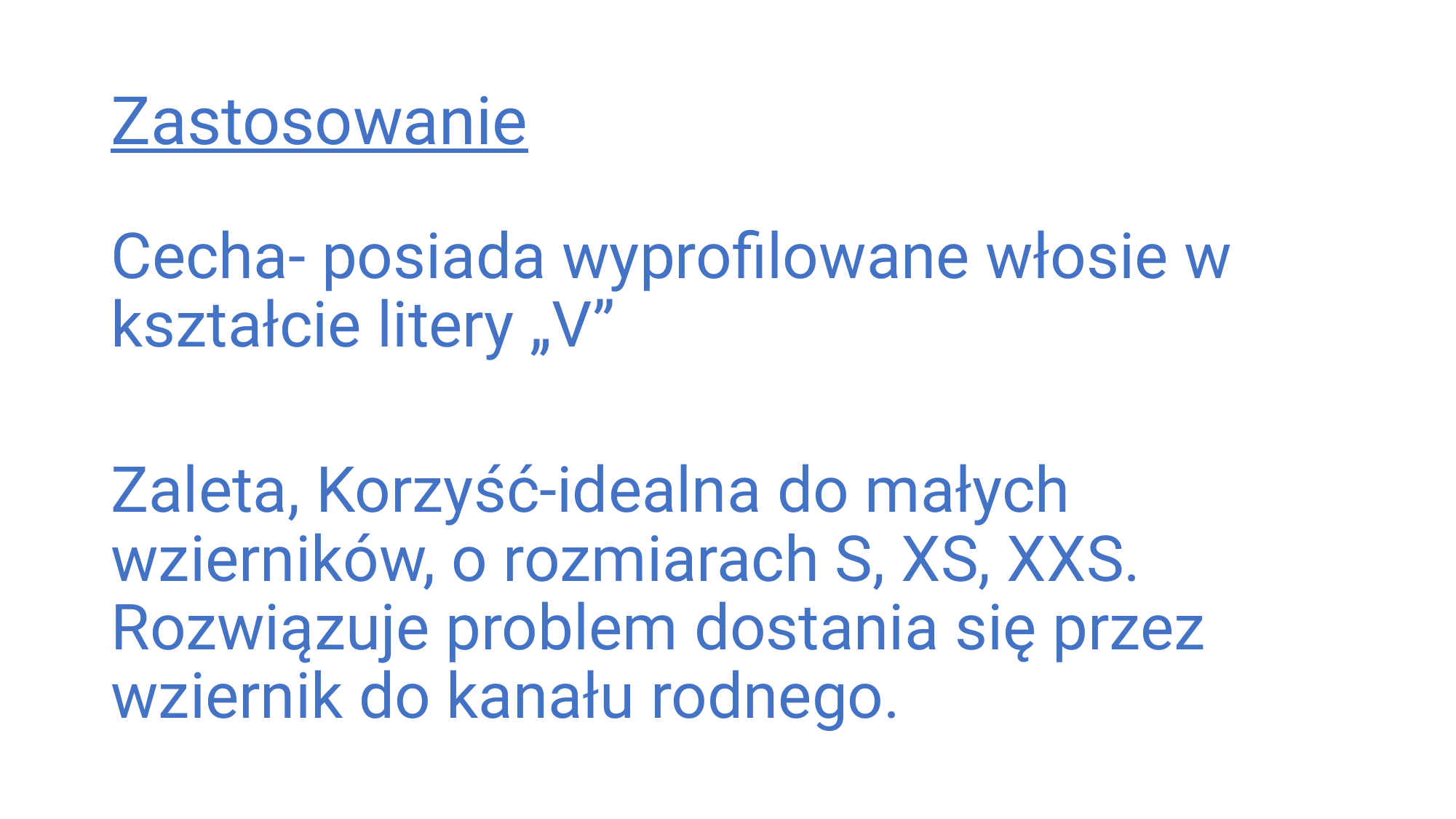

# Zastosowanie
Cecha- posiada wyprofilowane włosie w kształcie litery „V”

Zaleta, Korzyść-idealna do małych wzierników, o rozmiarach S, XS, XXS. Rozwiązuje problem dostania się przez wziernik do kanału rodnego.